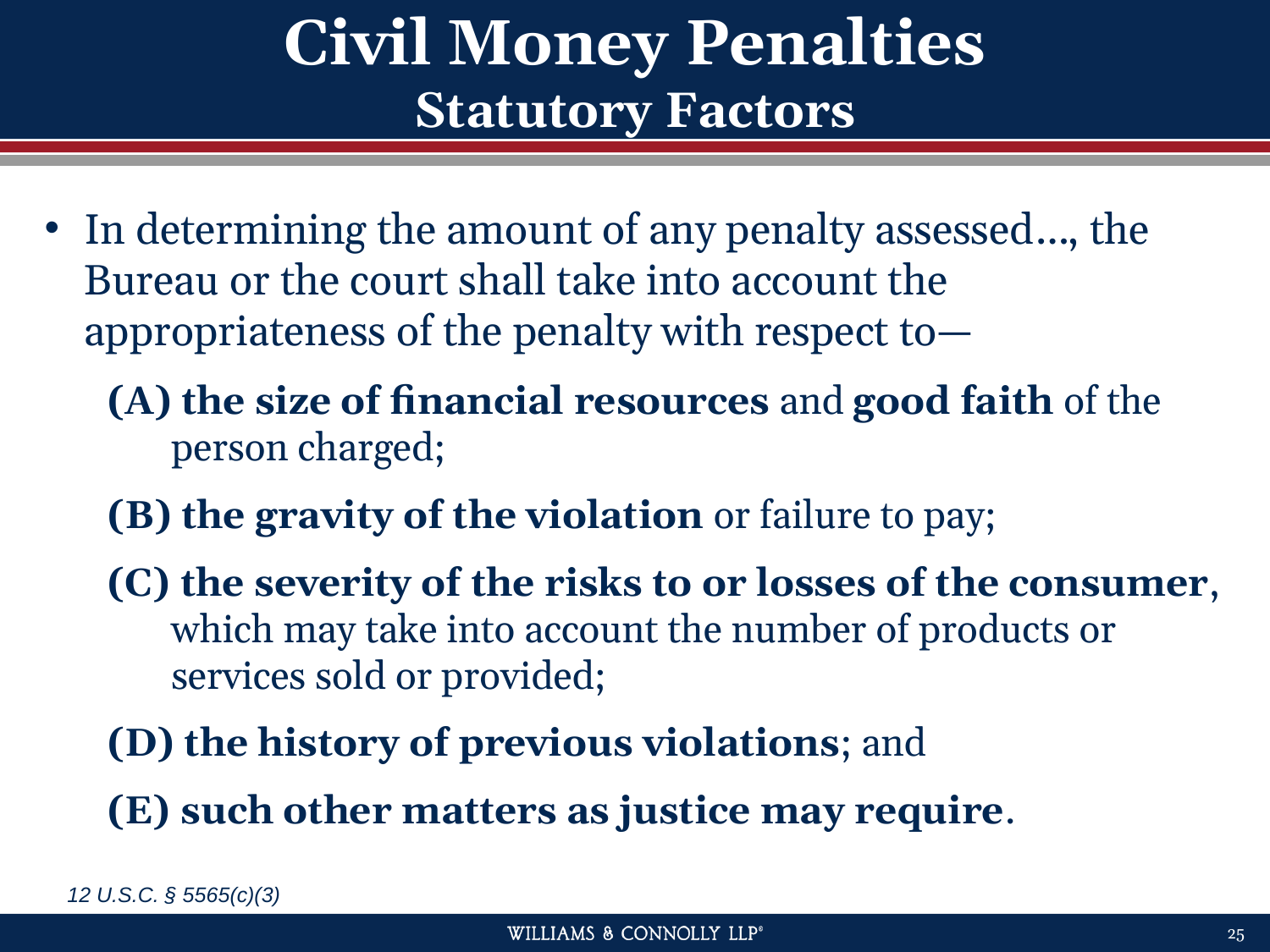

# Civil Money Penalties Statutory Factors
In determining the amount of any penalty assessed…, the Bureau or the court shall take into account the appropriateness of the penalty with respect to—
 the size of financial resources and good faith of the person charged;
 the gravity of the violation or failure to pay;
 the severity of the risks to or losses of the consumer, which may take into account the number of products or services sold or provided;
 the history of previous violations; and
 such other matters as justice may require.

12 U.S.C. § 5565(c)(3)
25